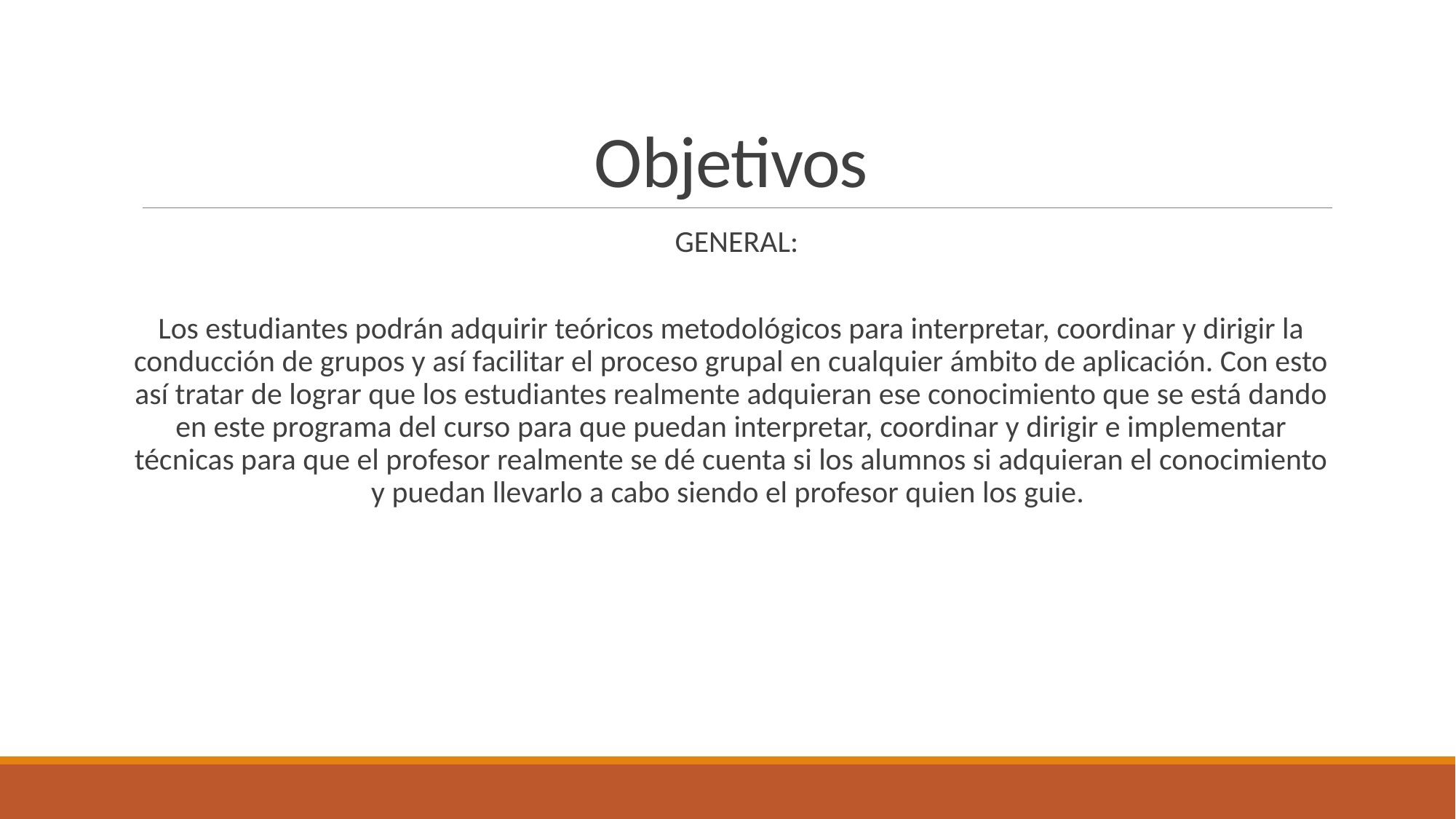

# Objetivos
GENERAL:
Los estudiantes podrán adquirir teóricos metodológicos para interpretar, coordinar y dirigir la conducción de grupos y así facilitar el proceso grupal en cualquier ámbito de aplicación. Con esto así tratar de lograr que los estudiantes realmente adquieran ese conocimiento que se está dando en este programa del curso para que puedan interpretar, coordinar y dirigir e implementar técnicas para que el profesor realmente se dé cuenta si los alumnos si adquieran el conocimiento y puedan llevarlo a cabo siendo el profesor quien los guie.